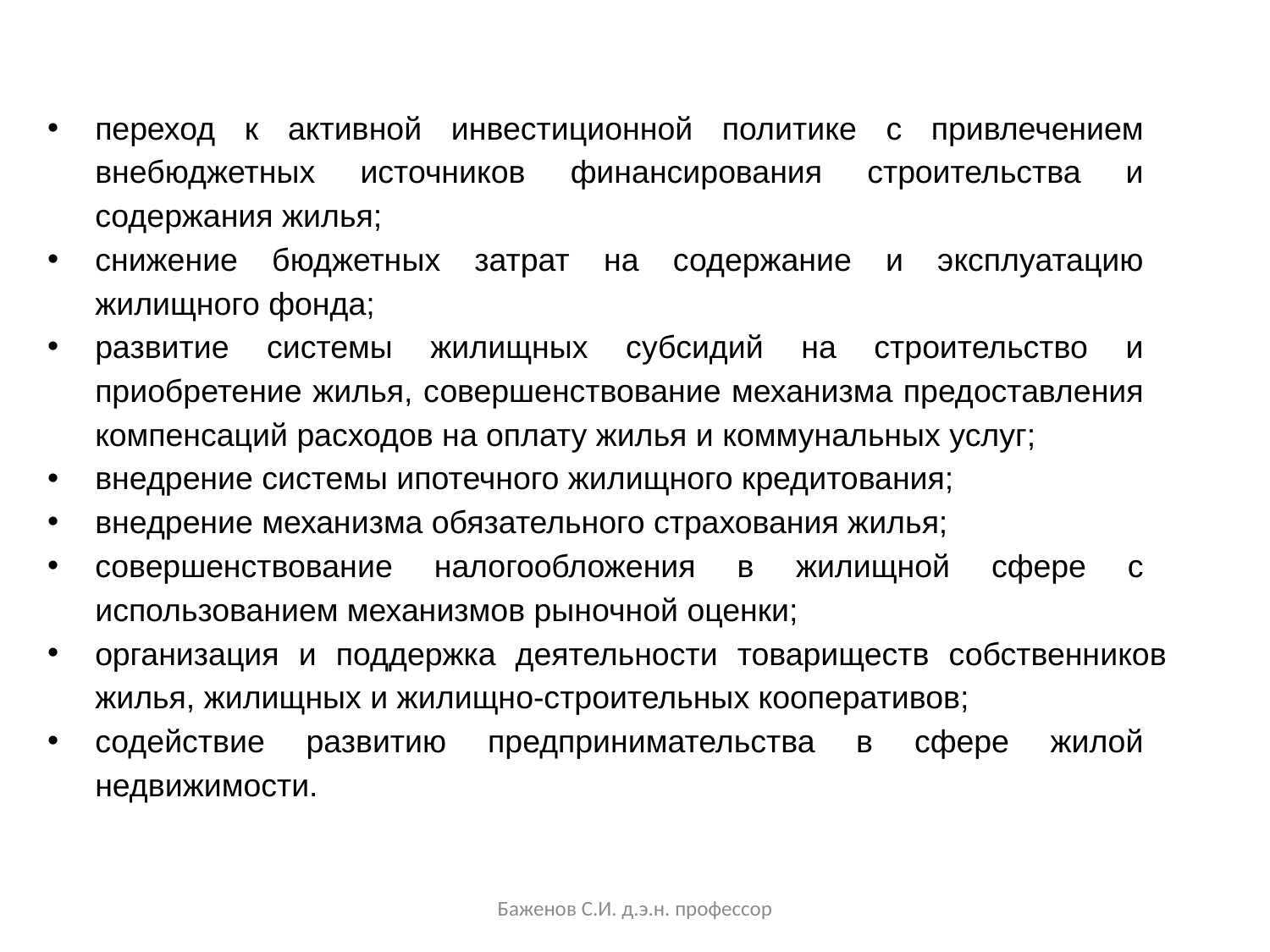

переход к активной инвестиционной политике с привлечением внебюджетных источников финансирования строительства и содержания жилья;
снижение бюджетных затрат на содержание и эксплуатацию жилищного фонда;
развитие системы жилищных субсидий на строительство и приобретение жилья, совершенствование механизма предоставления компенсаций расходов на оплату жилья и коммунальных услуг;
внедрение системы ипотечного жилищного кредитования;
внедрение механизма обязательного страхования жилья;
совершенствование налогообложения в жилищной сфере с использованием механизмов рыночной оценки;
организация и поддержка деятельности товариществ собственников жилья, жилищных и жилищно-строительных кооперативов;
содействие развитию предпринимательства в сфере жилой недвижимости.
Баженов С.И. д.э.н. профессор